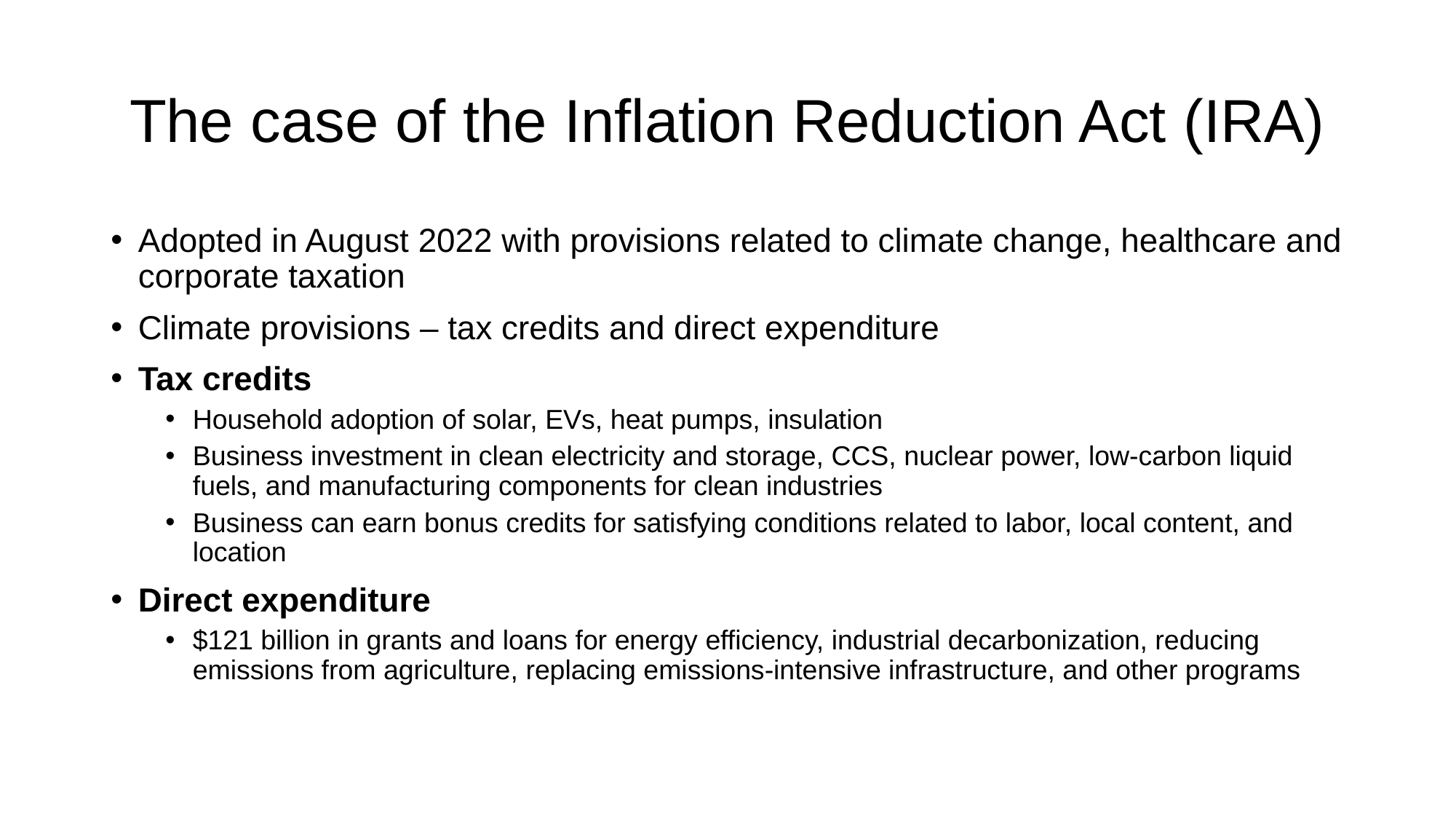

# The case of the Inflation Reduction Act (IRA)
Adopted in August 2022 with provisions related to climate change, healthcare and corporate taxation
Climate provisions – tax credits and direct expenditure
Tax credits
Household adoption of solar, EVs, heat pumps, insulation
Business investment in clean electricity and storage, CCS, nuclear power, low-carbon liquid fuels, and manufacturing components for clean industries
Business can earn bonus credits for satisfying conditions related to labor, local content, and location
Direct expenditure
$121 billion in grants and loans for energy efficiency, industrial decarbonization, reducing emissions from agriculture, replacing emissions-intensive infrastructure, and other programs